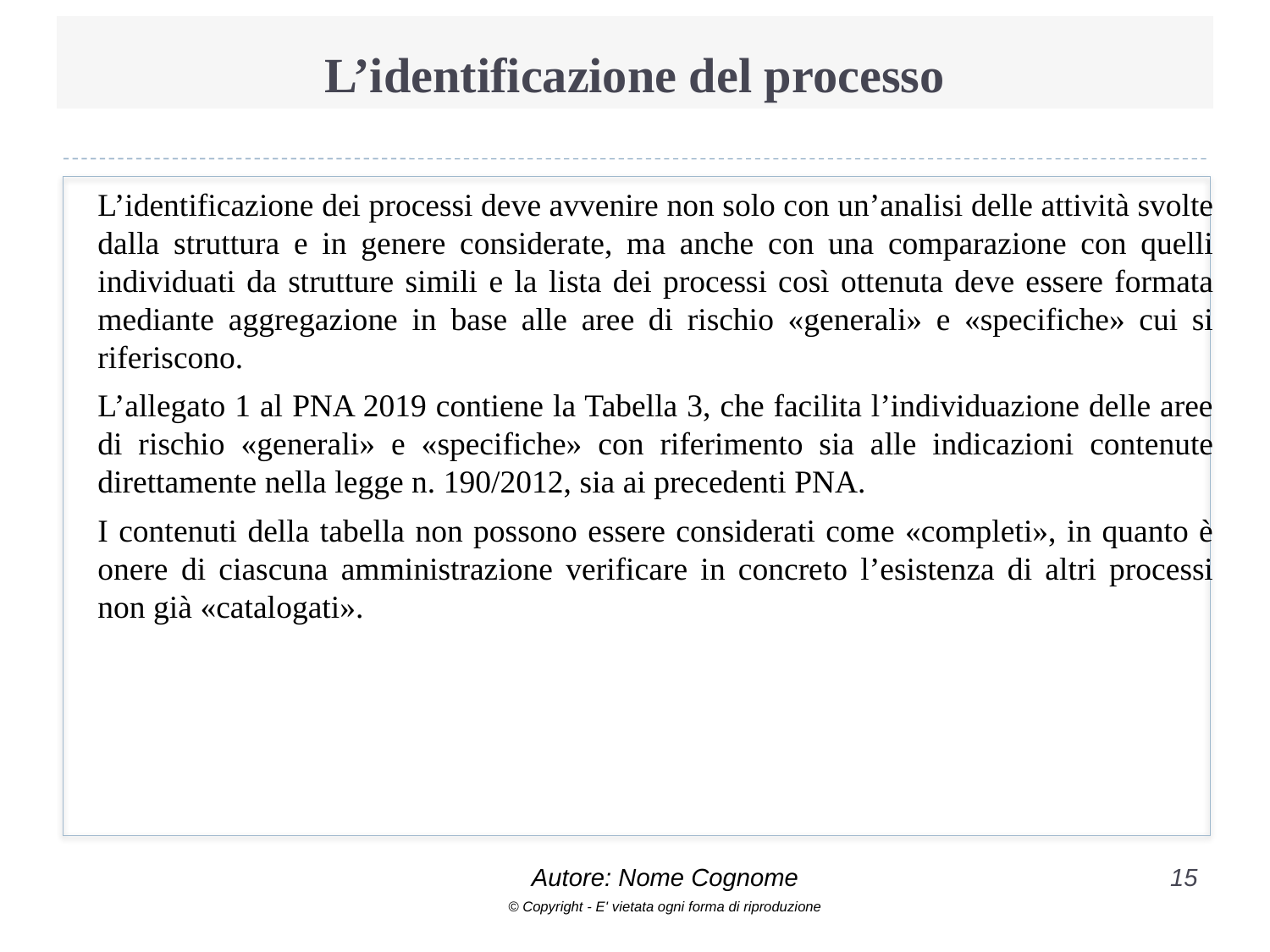

# L’identificazione del processo
L’identificazione dei processi deve avvenire non solo con un’analisi delle attività svolte dalla struttura e in genere considerate, ma anche con una comparazione con quelli individuati da strutture simili e la lista dei processi così ottenuta deve essere formata mediante aggregazione in base alle aree di rischio «generali» e «specifiche» cui si riferiscono.
L’allegato 1 al PNA 2019 contiene la Tabella 3, che facilita l’individuazione delle aree di rischio «generali» e «specifiche» con riferimento sia alle indicazioni contenute direttamente nella legge n. 190/2012, sia ai precedenti PNA.
I contenuti della tabella non possono essere considerati come «completi», in quanto è onere di ciascuna amministrazione verificare in concreto l’esistenza di altri processi non già «catalogati».